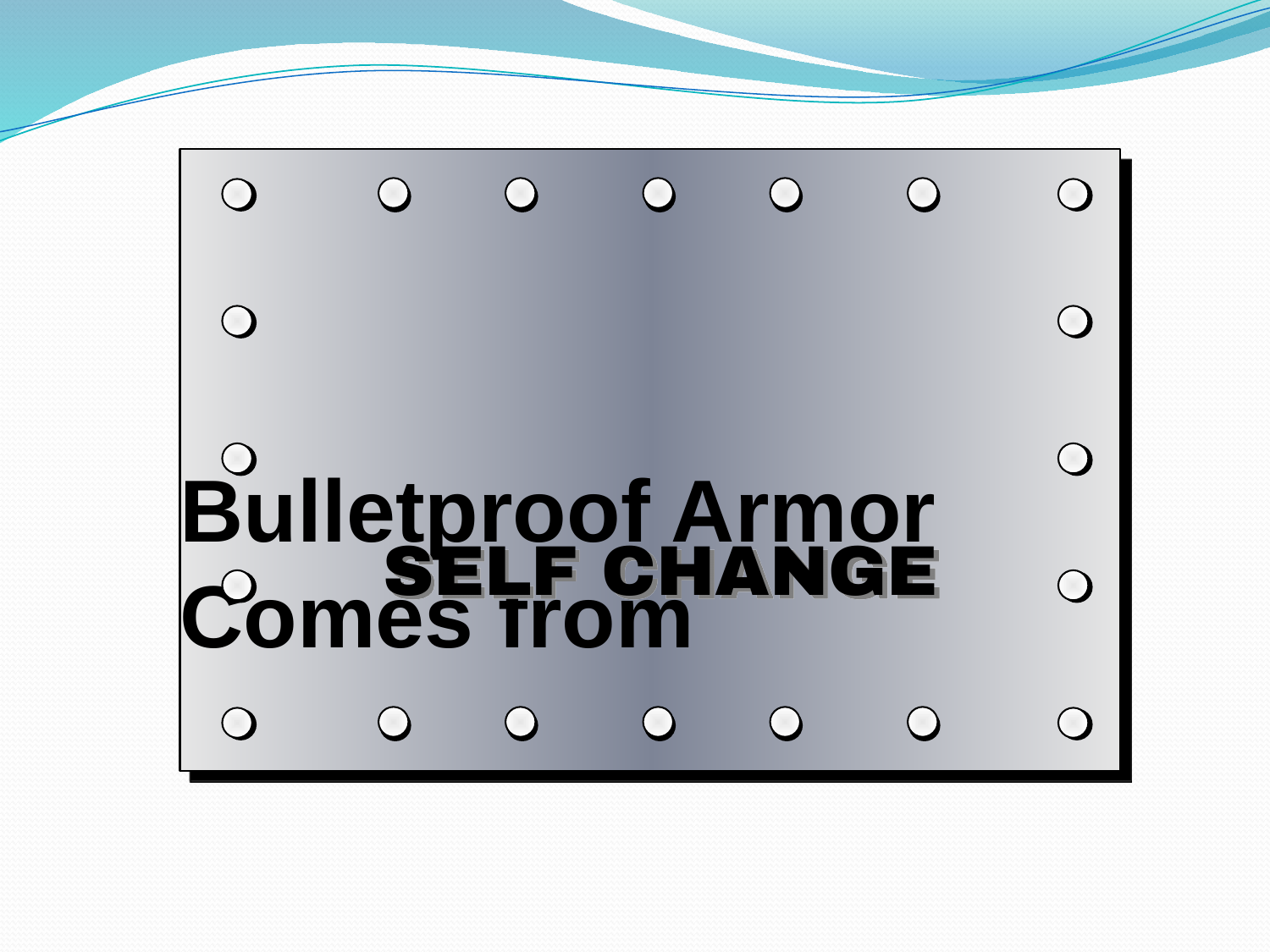

# Bulletproof Armor Comes from

SELF CHANGE